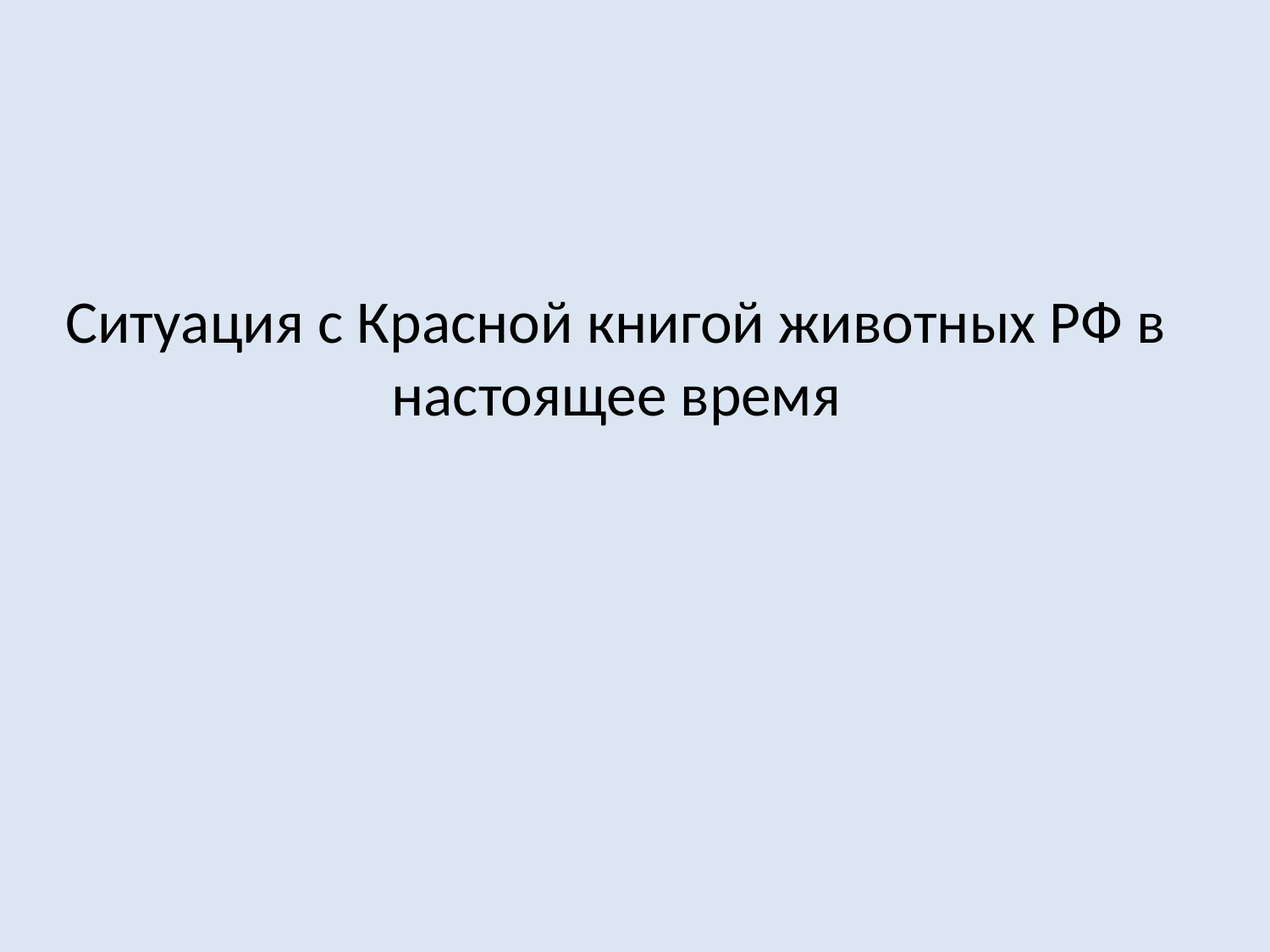

# Ситуация с Красной книгой животных РФ в настоящее время